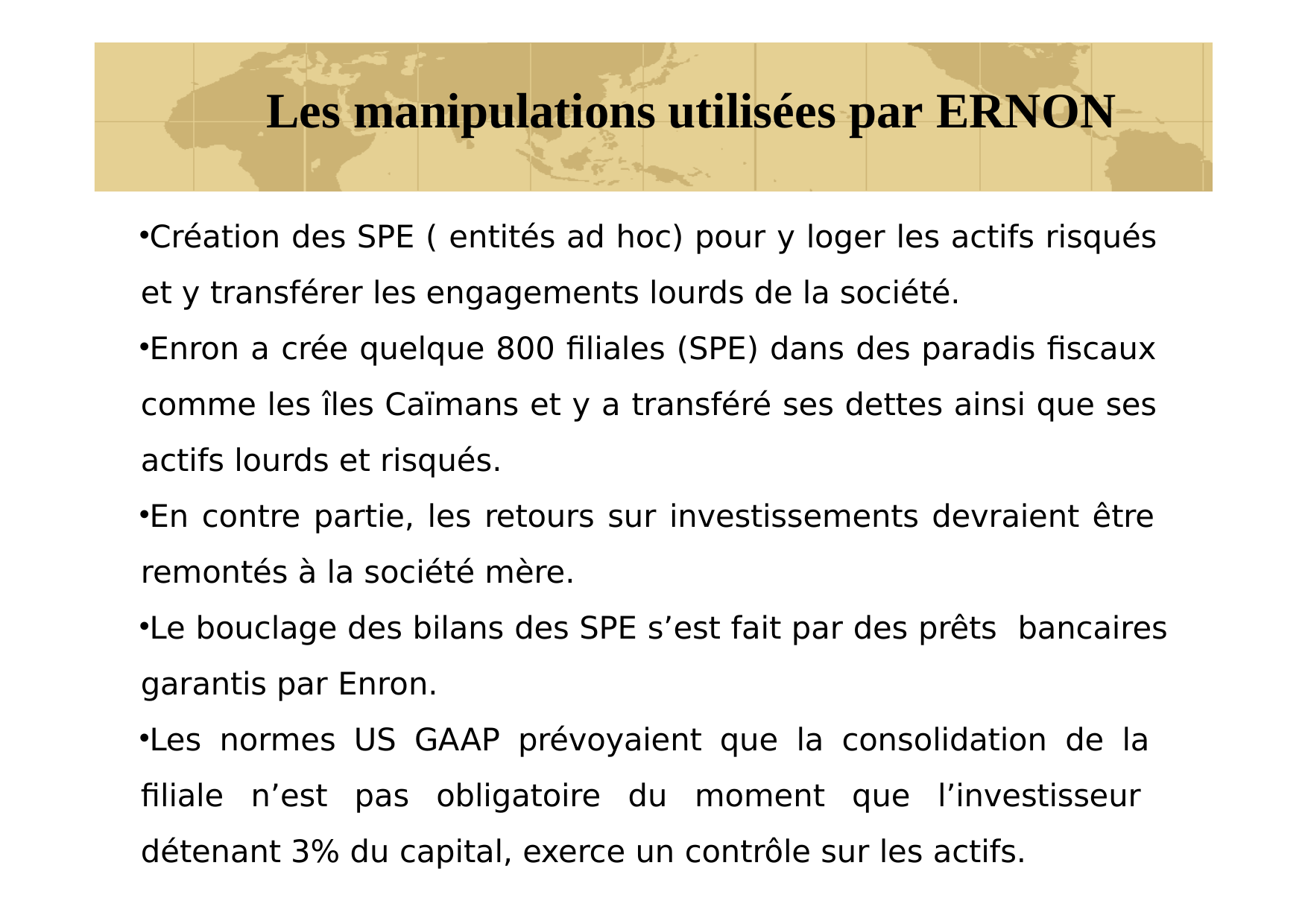

# Les manipulations utilisées par ERNON
Création des SPE ( entités ad hoc) pour y loger les actifs risqués  et y transférer les engagements lourds de la société.
Enron a crée quelque 800 filiales (SPE) dans des paradis fiscaux  comme les îles Caïmans et y a transféré ses dettes ainsi que ses  actifs lourds et risqués.
En contre partie, les retours sur investissements devraient être  remontés à la société mère.
Le bouclage des bilans des SPE s’est fait par des prêts  bancaires garantis par Enron.
Les normes US GAAP prévoyaient que la consolidation de la  filiale n’est pas obligatoire du moment que l’investisseur  détenant 3% du capital, exerce un contrôle sur les actifs.

27